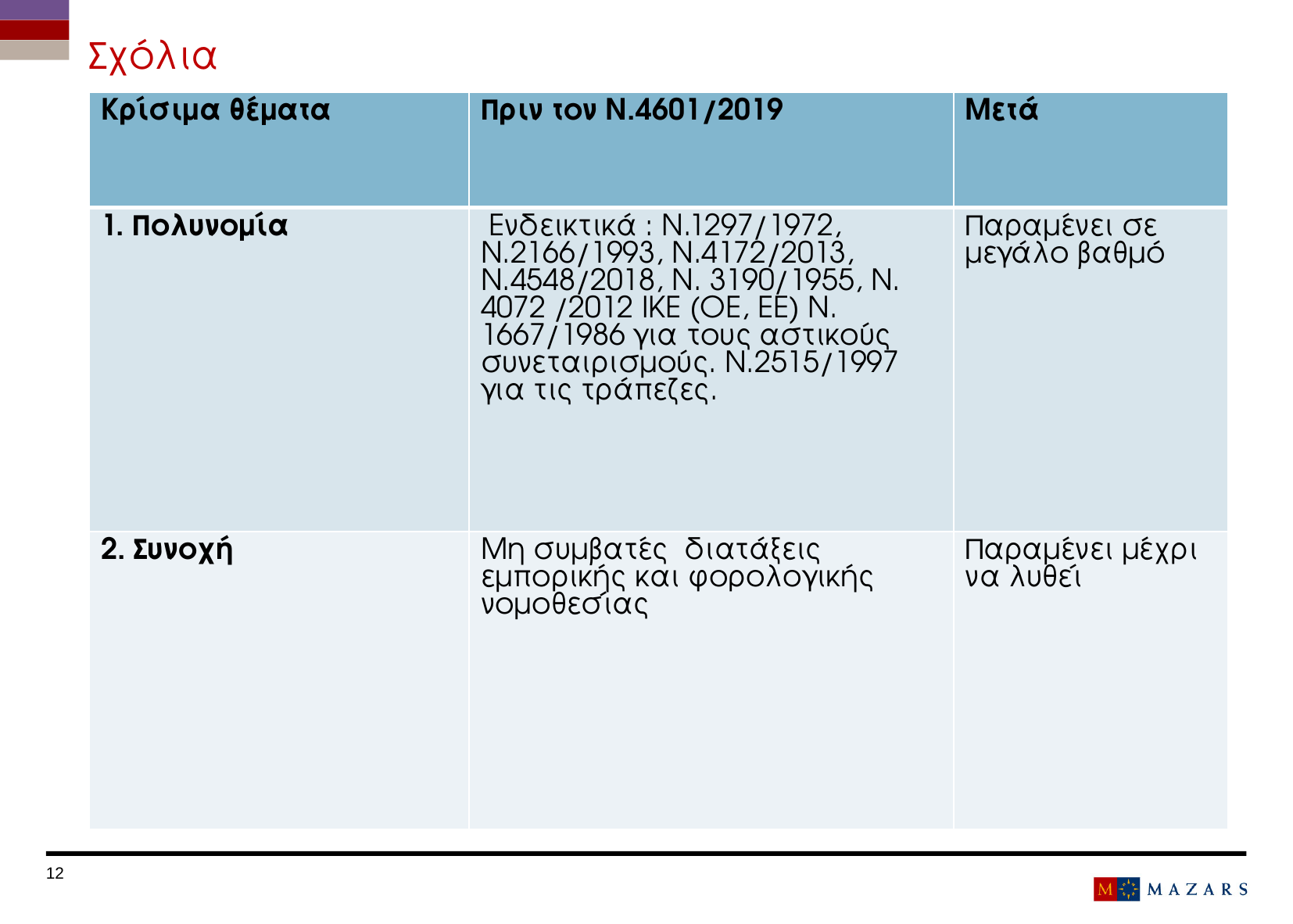

# Σχόλια

| Κρίσιμα θέματα | Πριν τον Ν.4601/2019 | Μετά |
| --- | --- | --- |
| 1. Πολυνομία | Ενδεικτικά : Ν.1297/1972, Ν.2166/1993, Ν.4172/2013, Ν.4548/2018, Ν. 3190/1955, Ν. 4072 /2012 ΙΚΕ (ΟΕ, ΕΕ) Ν. 1667/1986 για τους αστικούς συνεταιρισμούς. Ν.2515/1997 για τις τράπεζες. | Παραμένει σε μεγάλο βαθμό |
| 2. Συνοχή | Μη συμβατές διατάξεις εμπορικής και φορολογικής νομοθεσίας | Παραμένει μέχρι να λυθεί |
Titre de la présentation
Date
12